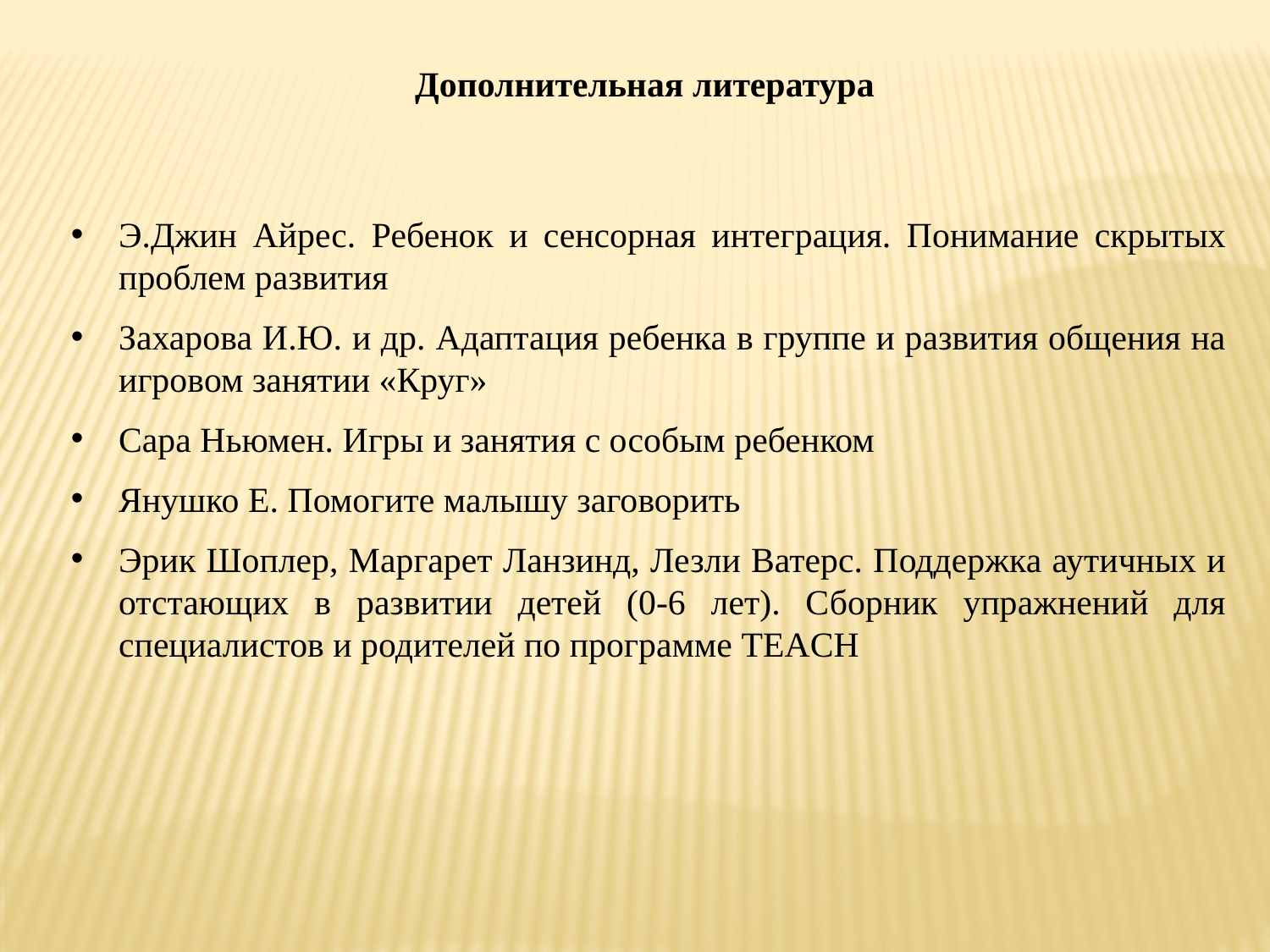

Дополнительная литература
Э.Джин Айрес. Ребенок и сенсорная интеграция. Понимание скрытых проблем развития
Захарова И.Ю. и др. Адаптация ребенка в группе и развития общения на игровом занятии «Круг»
Сара Ньюмен. Игры и занятия с особым ребенком
Янушко Е. Помогите малышу заговорить
Эрик Шоплер, Маргарет Ланзинд, Лезли Ватерc. Поддержка аутичных и отстающих в развитии детей (0-6 лет). Сборник упражнений для специалистов и родителей по программе TEACH